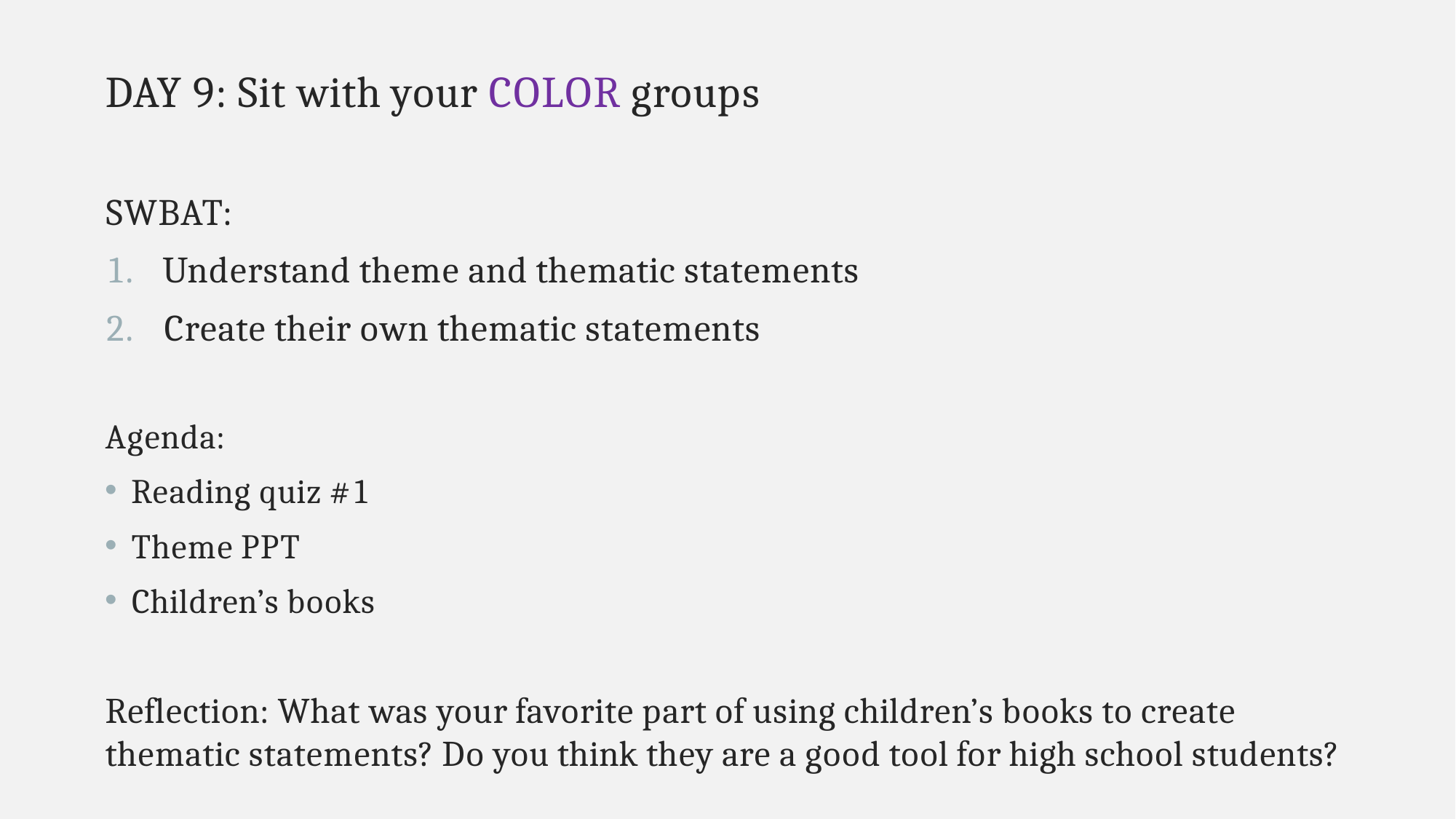

DAY 9: Sit with your COLOR groups

SWBAT:
Understand theme and thematic statements
Create their own thematic statements

Agenda:
Reading quiz #1
Theme PPT
Children’s books

Reflection: What was your favorite part of using children’s books to create thematic statements? Do you think they are a good tool for high school students?